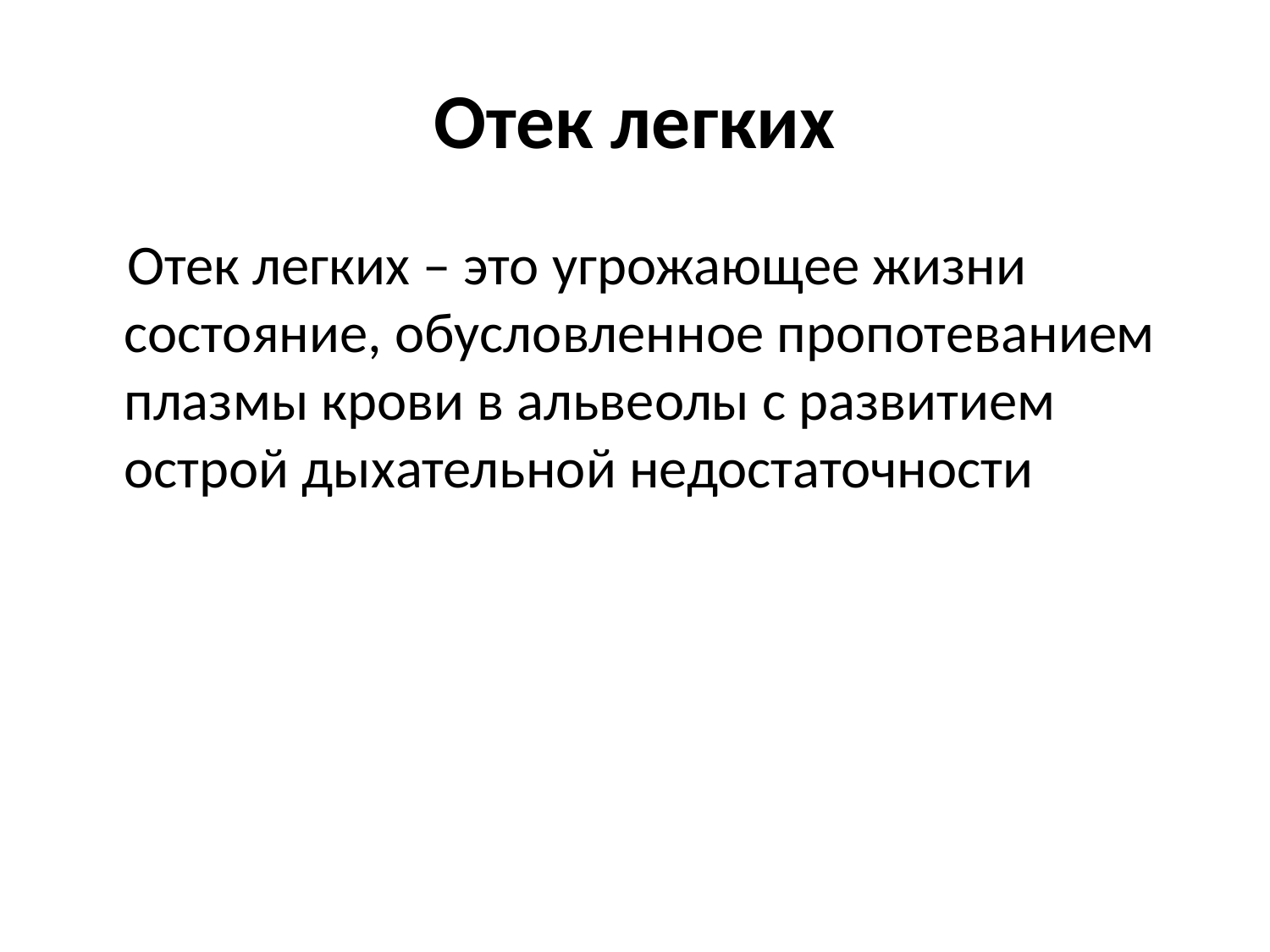

# Отек легких
    Отек легких – это угрожающее жизни состояние, обусловленное пропотеванием плазмы крови в альвеолы с развитием острой дыхательной недостаточности